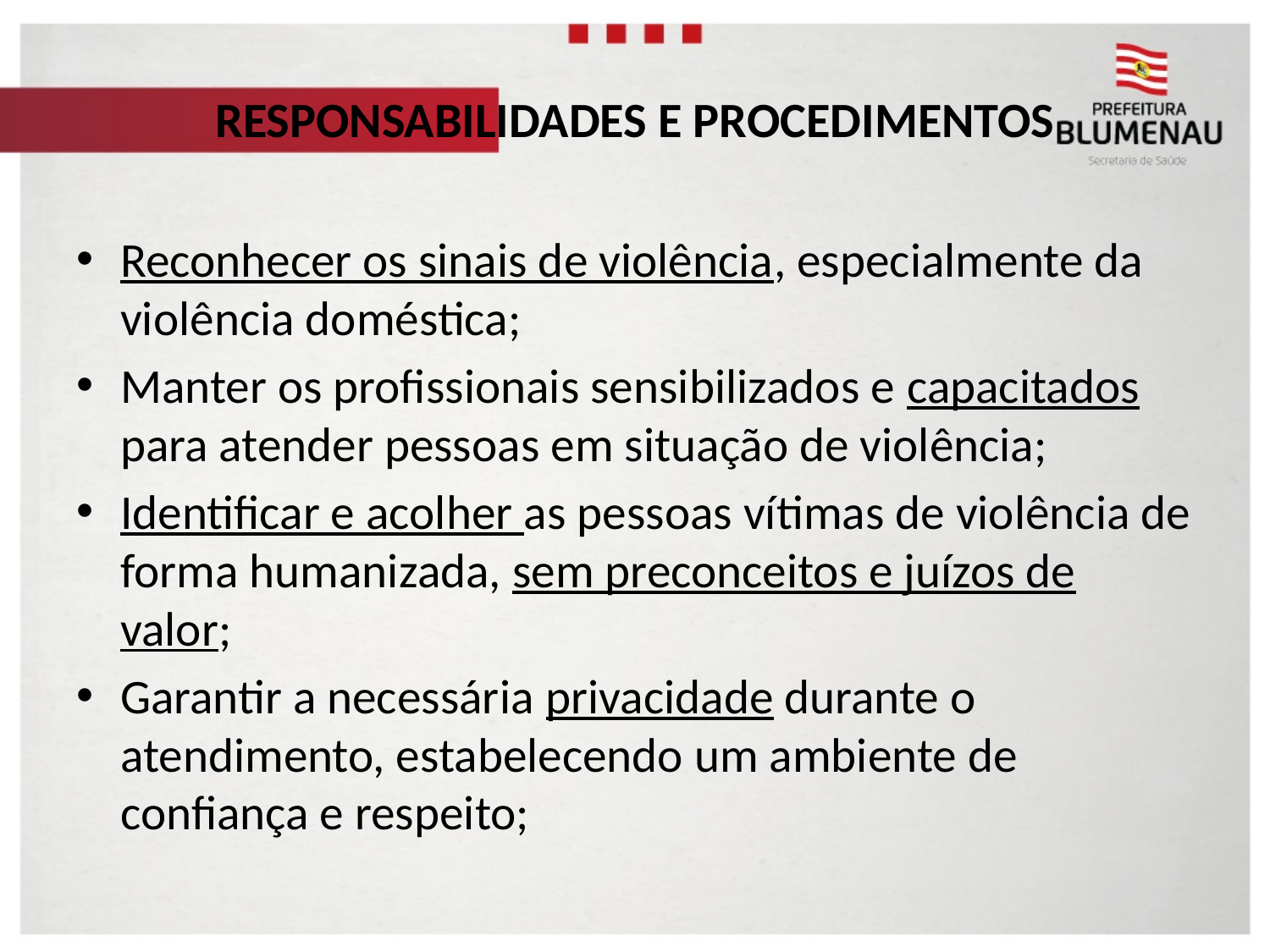

# RESPONSABILIDADES E PROCEDIMENTOS
Reconhecer os sinais de violência, especialmente da violência doméstica;
Manter os profissionais sensibilizados e capacitados para atender pessoas em situação de violência;
Identificar e acolher as pessoas vítimas de violência de forma humanizada, sem preconceitos e juízos de valor;
Garantir a necessária privacidade durante o atendimento, estabelecendo um ambiente de confiança e respeito;